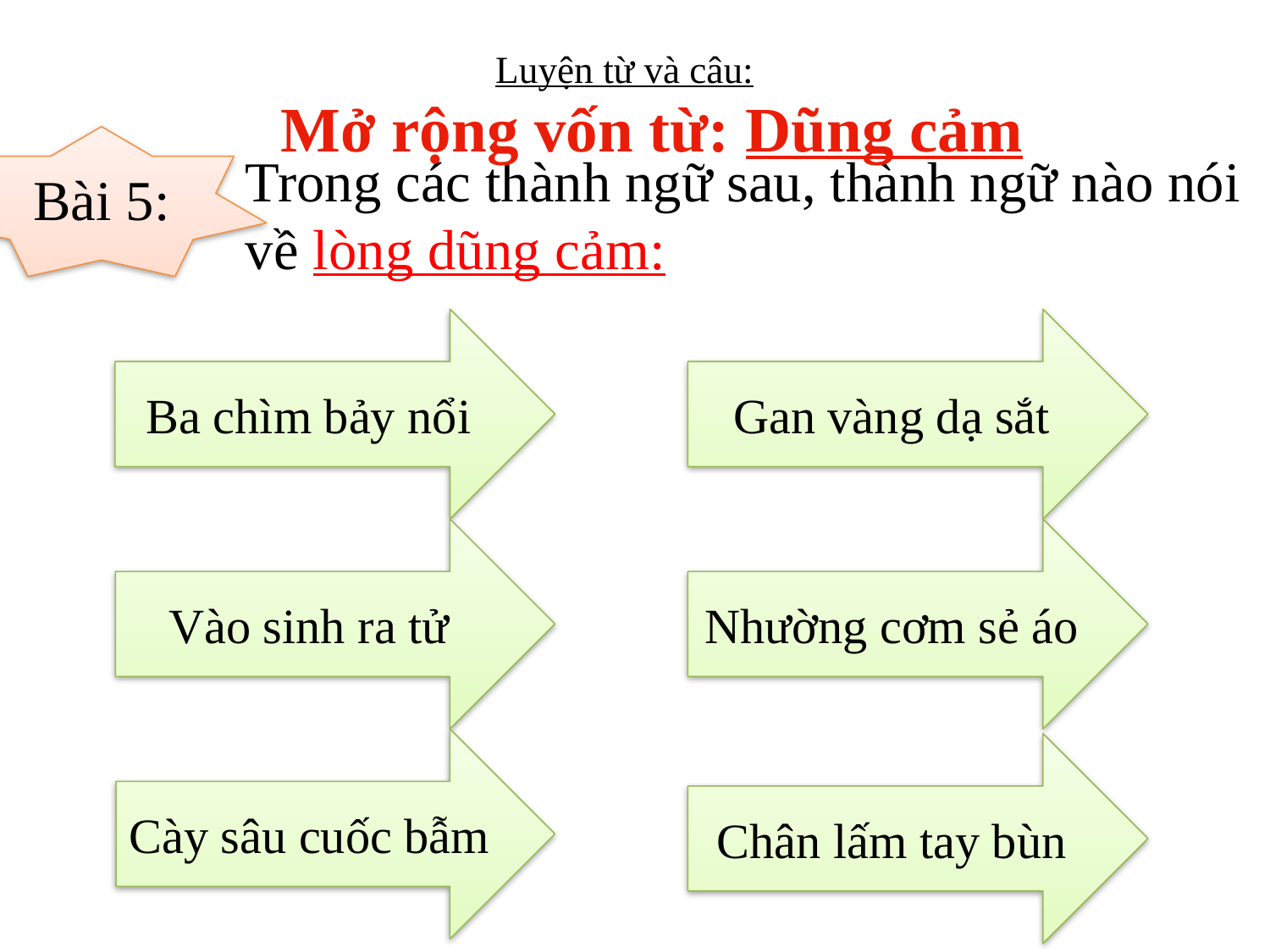

# Luyện từ và câu:
Mở rộng vốn từ: Dũng cảm
Bài 5:
Trong các thành ngữ sau, thành ngữ nào nói về lòng dũng cảm:
Ba chìm bảy nổi
Gan vàng dạ sắt
Vào sinh ra tử
Nhường cơm sẻ áo
Cày sâu cuốc bẫm
Chân lấm tay bùn